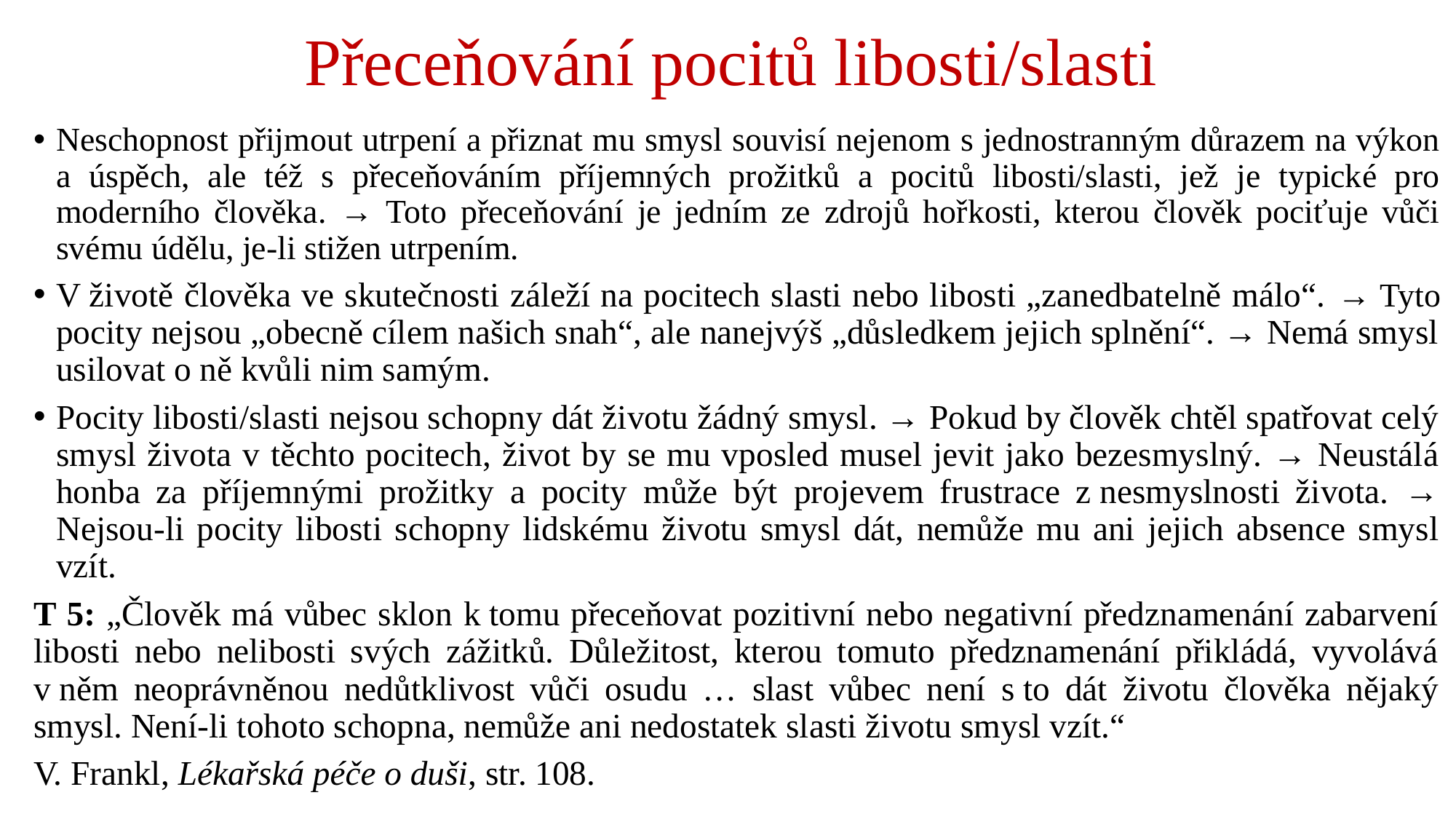

# Přeceňování pocitů libosti/slasti
Neschopnost přijmout utrpení a přiznat mu smysl souvisí nejenom s jednostranným důrazem na výkon a úspěch, ale též s přeceňováním příjemných prožitků a pocitů libosti/slasti, jež je typické pro moderního člověka. → Toto přeceňování je jedním ze zdrojů hořkosti, kterou člověk pociťuje vůči svému údělu, je-li stižen utrpením.
V životě člověka ve skutečnosti záleží na pocitech slasti nebo libosti „zanedbatelně málo“. → Tyto pocity nejsou „obecně cílem našich snah“, ale nanejvýš „důsledkem jejich splnění“. → Nemá smysl usilovat o ně kvůli nim samým.
Pocity libosti/slasti nejsou schopny dát životu žádný smysl. → Pokud by člověk chtěl spatřovat celý smysl života v těchto pocitech, život by se mu vposled musel jevit jako bezesmyslný. → Neustálá honba za příjemnými prožitky a pocity může být projevem frustrace z nesmyslnosti života. → Nejsou-li pocity libosti schopny lidskému životu smysl dát, nemůže mu ani jejich absence smysl vzít.
T 5: „Člověk má vůbec sklon k tomu přeceňovat pozitivní nebo negativní předznamenání zabarvení libosti nebo nelibosti svých zážitků. Důležitost, kterou tomuto předznamenání přikládá, vyvolává v něm neoprávněnou nedůtklivost vůči osudu … slast vůbec není s to dát životu člověka nějaký smysl. Není-li tohoto schopna, nemůže ani nedostatek slasti životu smysl vzít.“
V. Frankl, Lékařská péče o duši, str. 108.